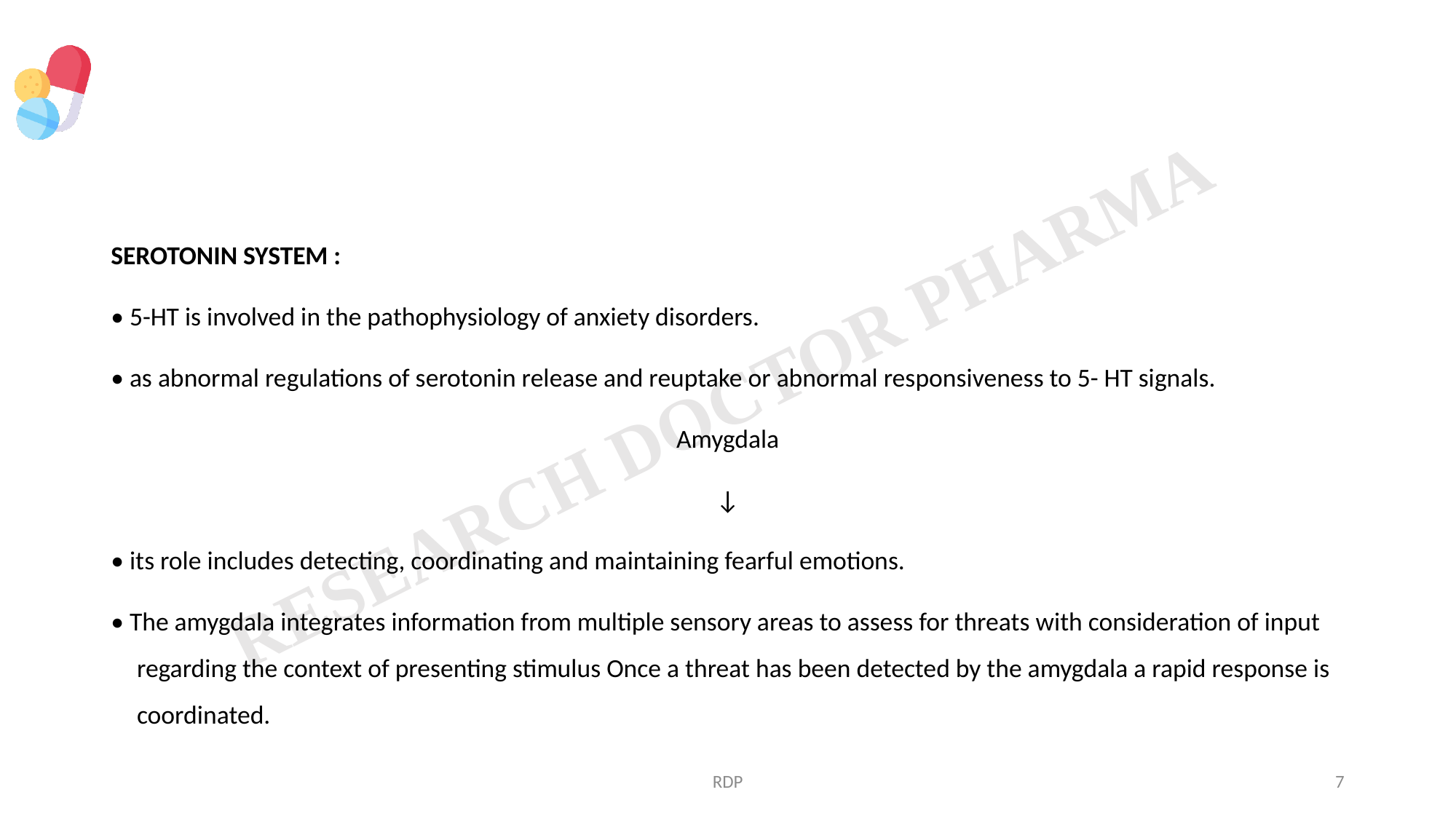

#
SEROTONIN SYSTEM :
• 5-HT is involved in the pathophysiology of anxiety disorders.
• as abnormal regulations of serotonin release and reuptake or abnormal responsiveness to 5- HT signals.
Amygdala
↓
• its role includes detecting, coordinating and maintaining fearful emotions.
• The amygdala integrates information from multiple sensory areas to assess for threats with consideration of input regarding the context of presenting stimulus Once a threat has been detected by the amygdala a rapid response is coordinated.
RDP
7